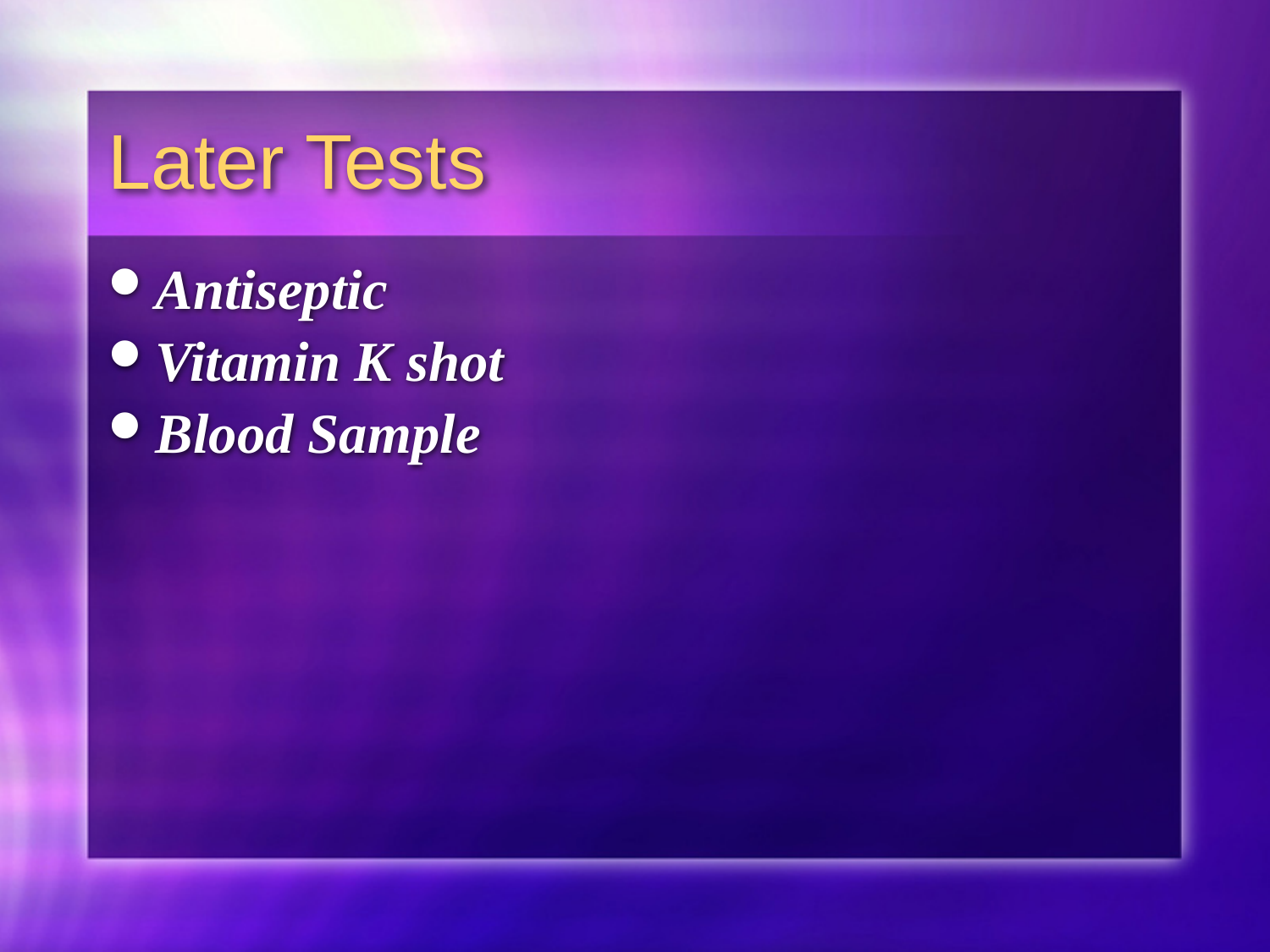

# Later Tests
Antiseptic
Vitamin K shot
Blood Sample